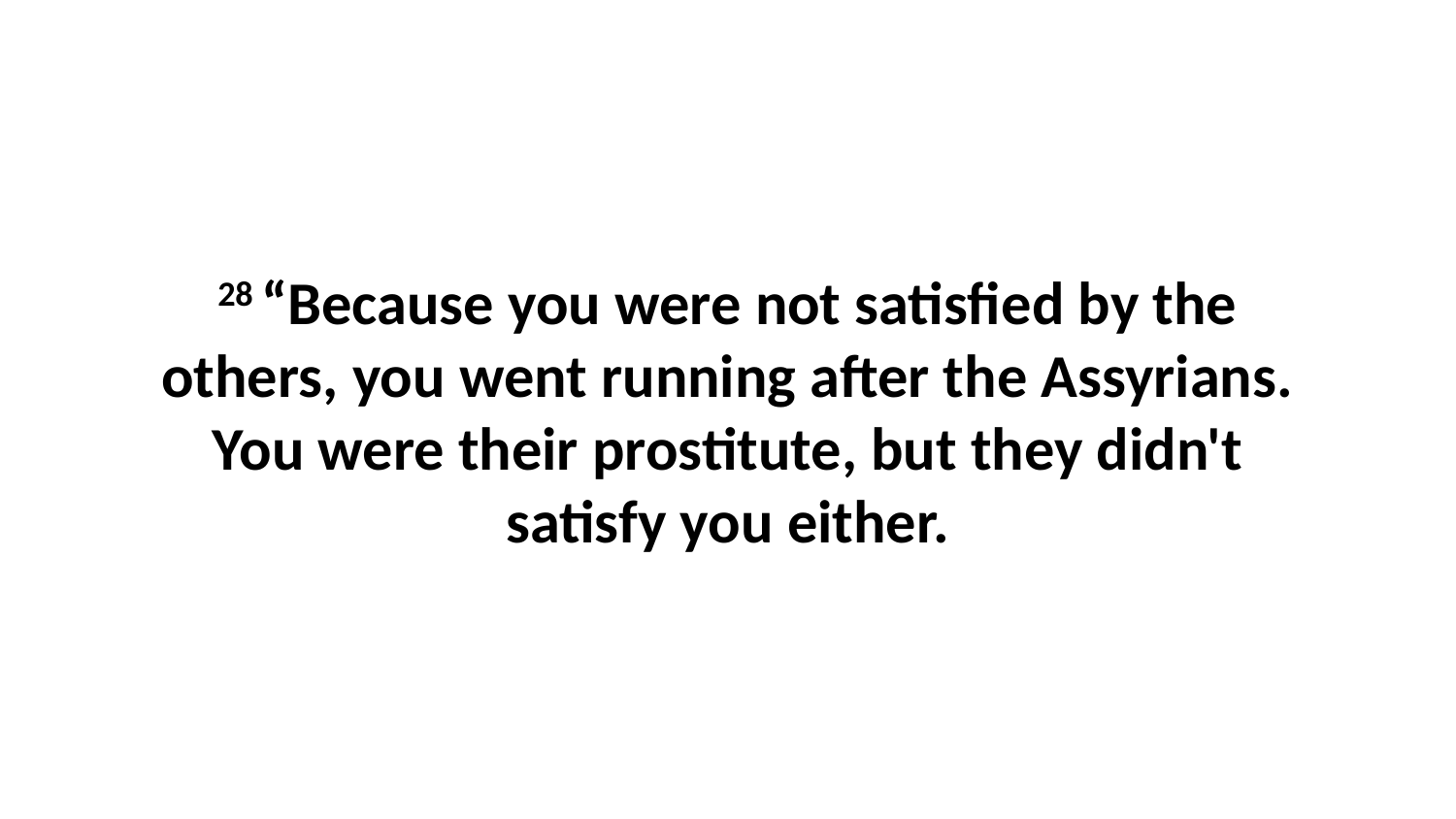

28 “Because you were not satisfied by the others, you went running after the Assyrians. You were their prostitute, but they didn't satisfy you either.